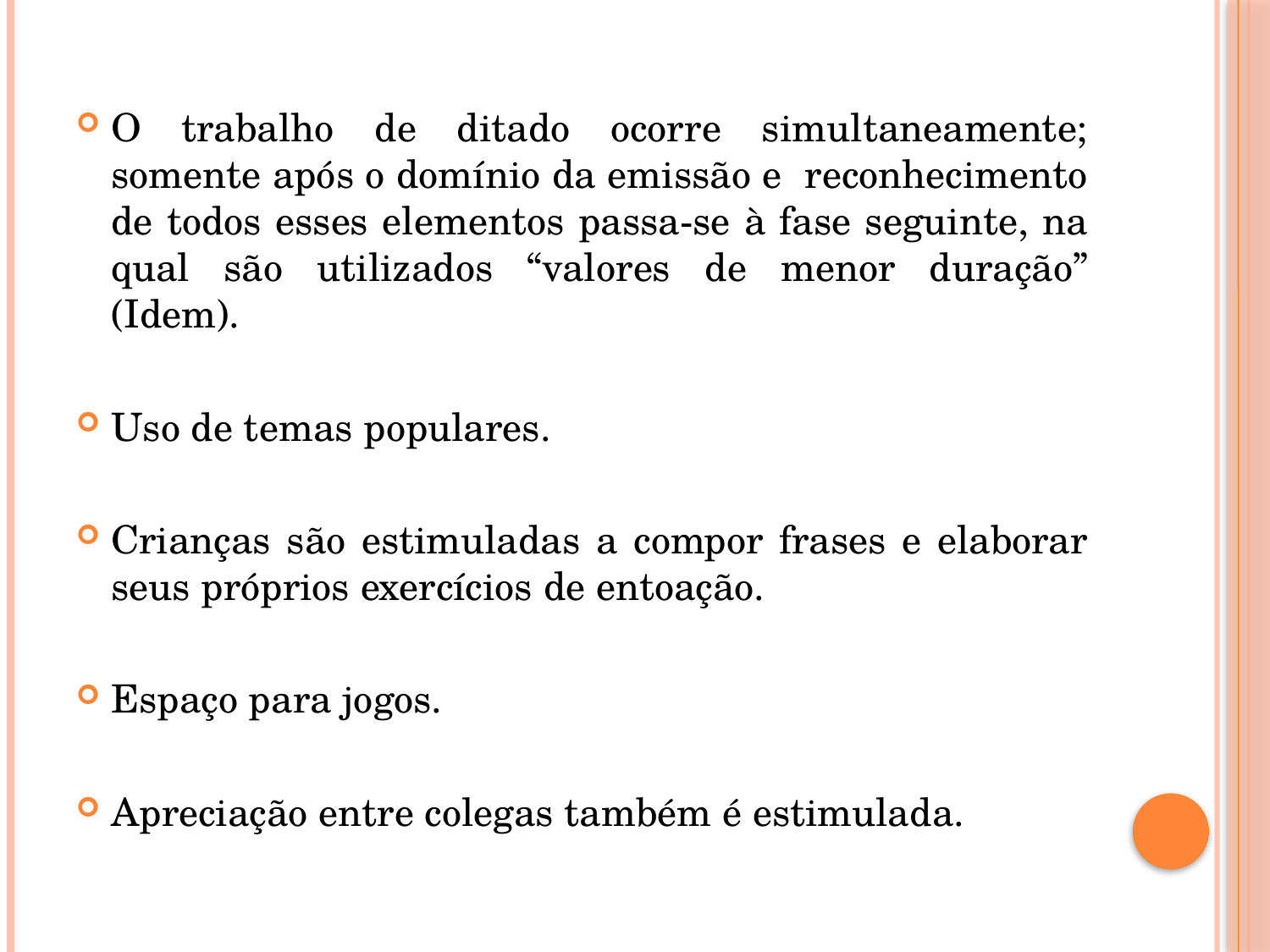

O trabalho de ditado ocorre simultaneamente; somente após o domínio da emissão e  reconhecimento de todos esses elementos passa-se à fase seguinte, na qual são utilizados “valores de menor duração” (Idem).

Uso de temas populares.

Crianças são estimuladas a compor frases e elaborar seus próprios exercícios de entoação.

Espaço para jogos.

Apreciação entre colegas também é estimulada.